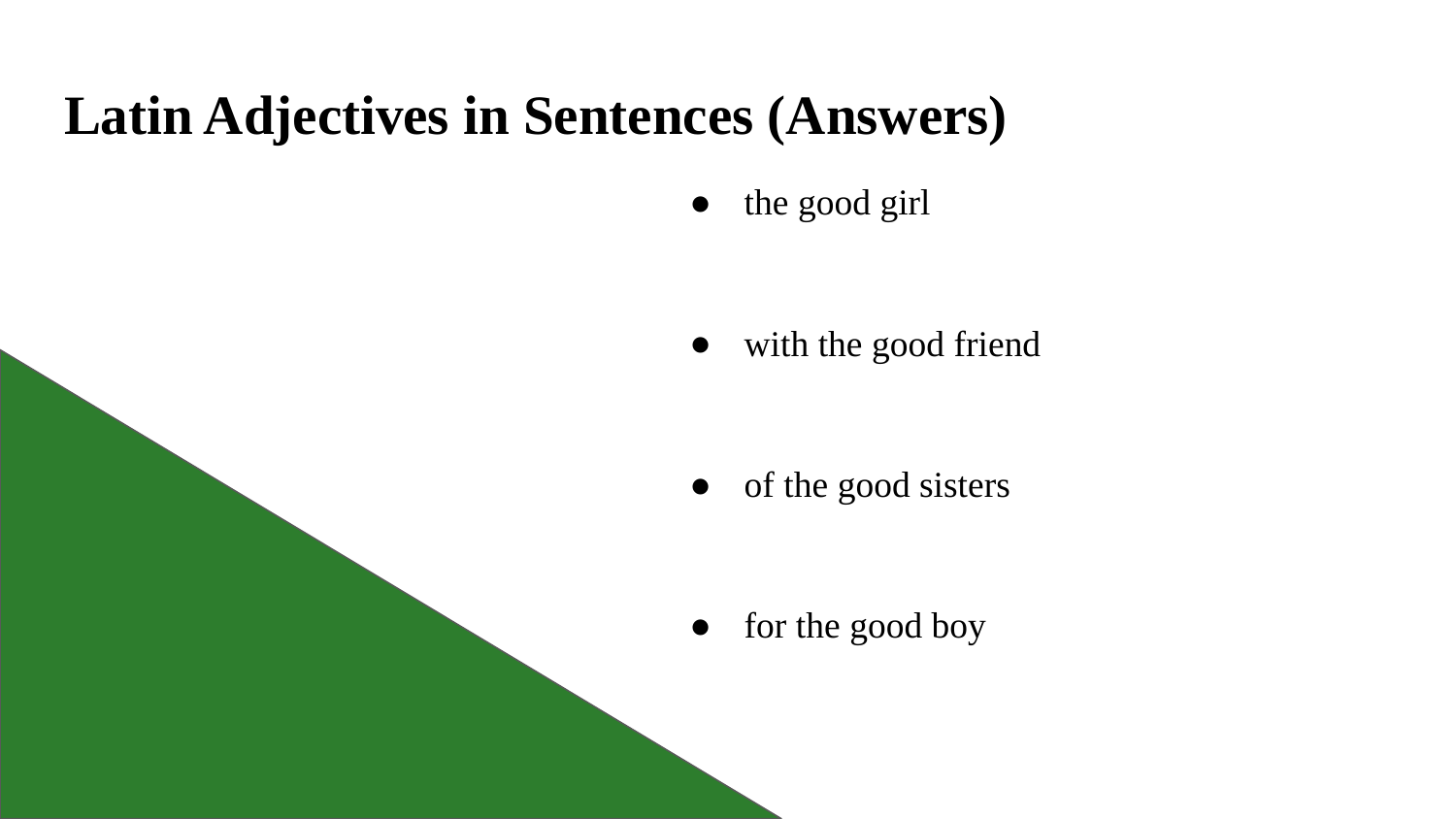

# Latin Adjectives in Sentences (Answers)
the good girl

with the good friend

of the good sisters

for the good boy